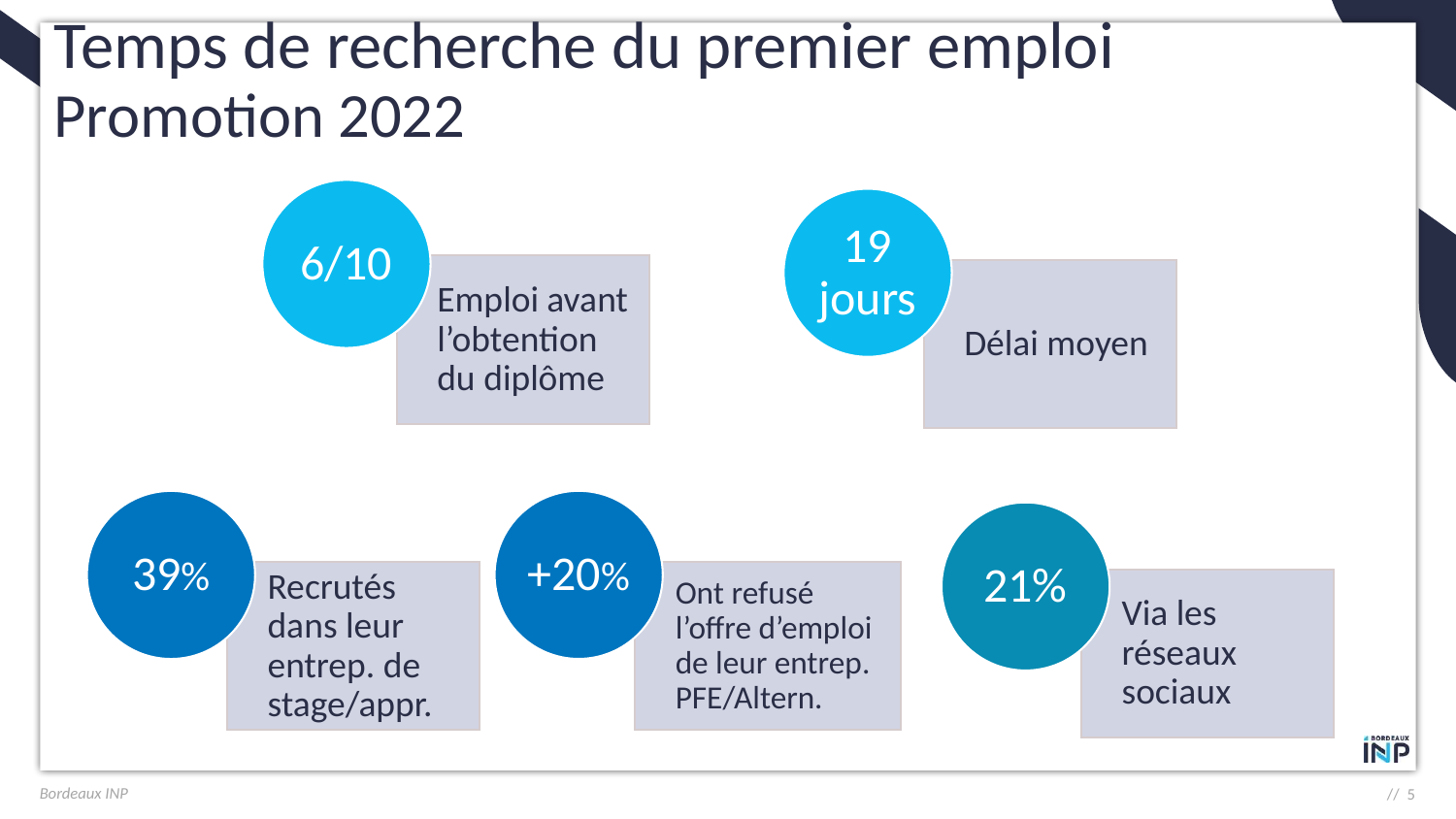

# Temps de recherche du premier emploi Promotion 2022
6/10
Emploi avant l’obtention du diplôme
19 jours
Délai moyen

+20%
39%
21%
Ont refusé l’offre d’emploi de leur entrep. PFE/Altern.
Recrutés dans leur entrep. de stage/appr.
Via les réseaux sociaux